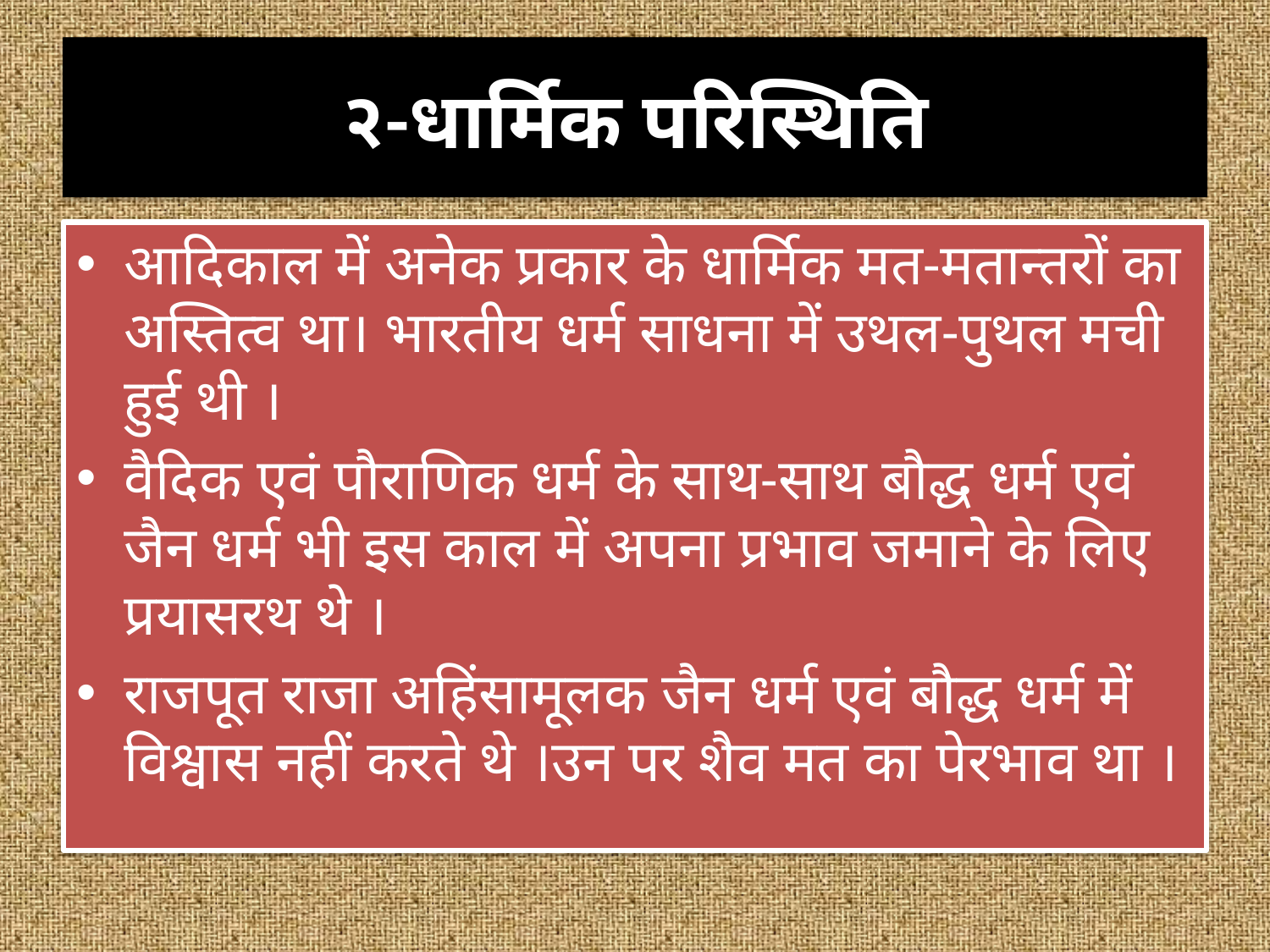

# २-धार्मिक परिस्थिति
आदिकाल में अनेक प्रकार के धार्मिक मत-मतान्तरों का अस्तित्व था। भारतीय धर्म साधना में उथल-पुथल मची हुई थी ।
वैदिक एवं पौराणिक धर्म के साथ-साथ बौद्ध धर्म एवं जैन धर्म भी इस काल में अपना प्रभाव जमाने के लिए प्रयासरथ थे ।
राजपूत राजा अहिंसामूलक जैन धर्म एवं बौद्ध धर्म में विश्वास नहीं करते थे ।उन पर शैव मत का पेरभाव था ।